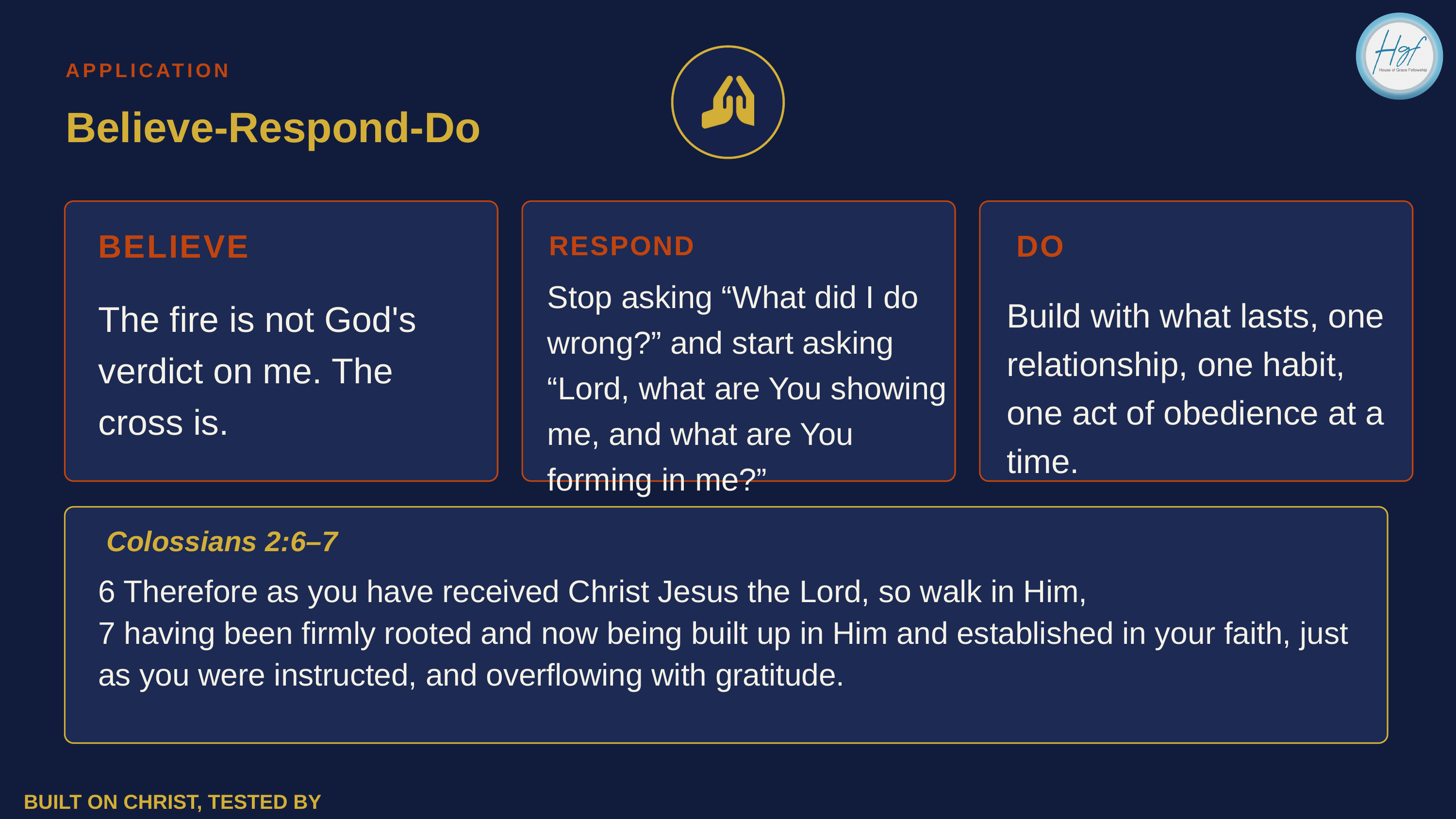

Believe-Respond-Do

APPLICATION

BELIEVE

DO

RESPOND

Stop asking “What did I do wrong?” and start asking “Lord, what are You showing me, and what are You forming in me?”
Build with what lasts, one relationship, one habit, one act of obedience at a time.
The fire is not God's verdict on me. The cross is.

Colossians 2:6–7

6 Therefore as you have received Christ Jesus the Lord, so walk in Him,
7 having been firmly rooted and now being built up in Him and established in your faith, just as you were instructed, and overflowing with gratitude.
BUILT ON CHRIST, TESTED BY FIRE